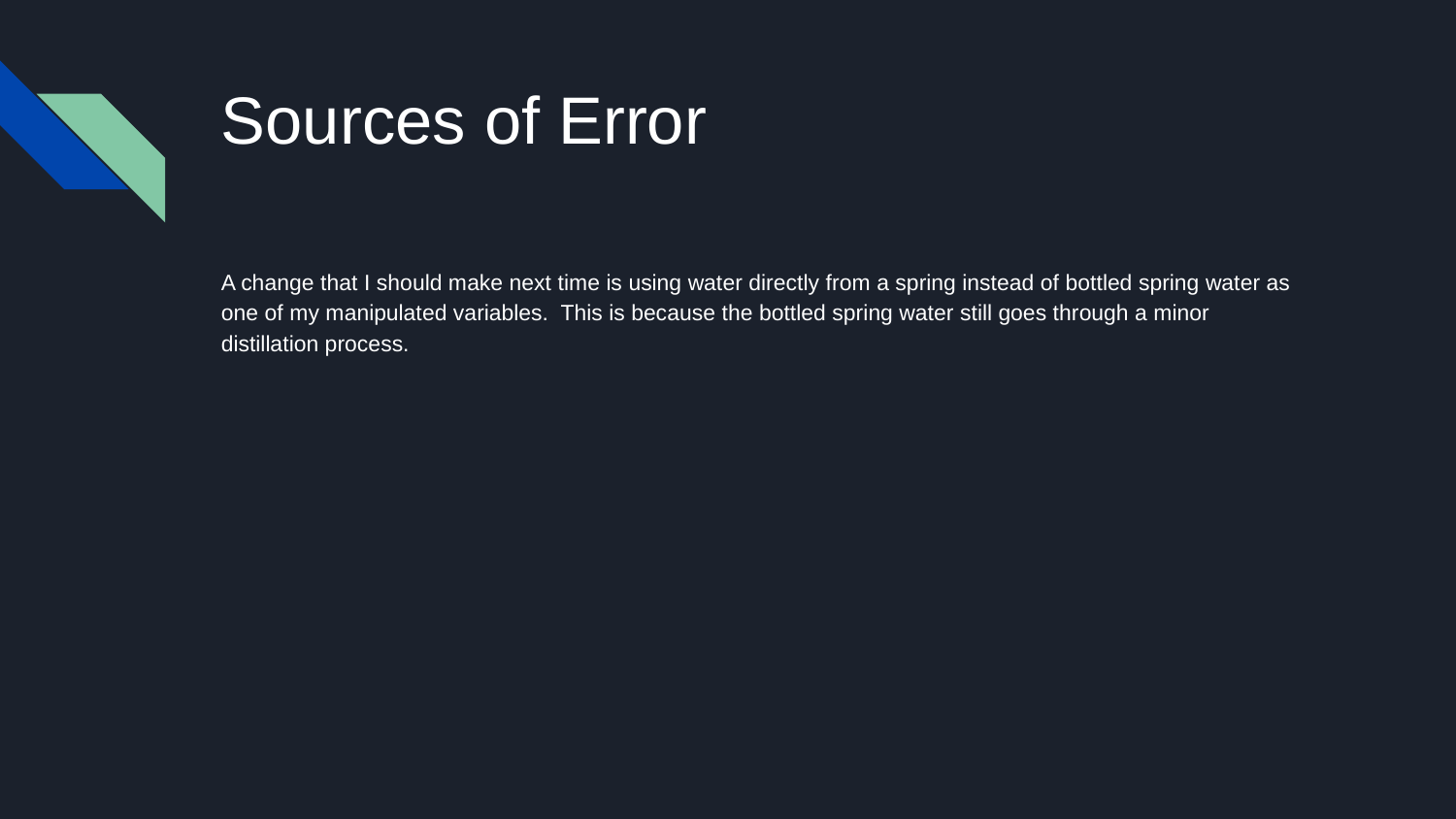

# Sources of Error
A change that I should make next time is using water directly from a spring instead of bottled spring water as one of my manipulated variables.  This is because the bottled spring water still goes through a minor distillation process.